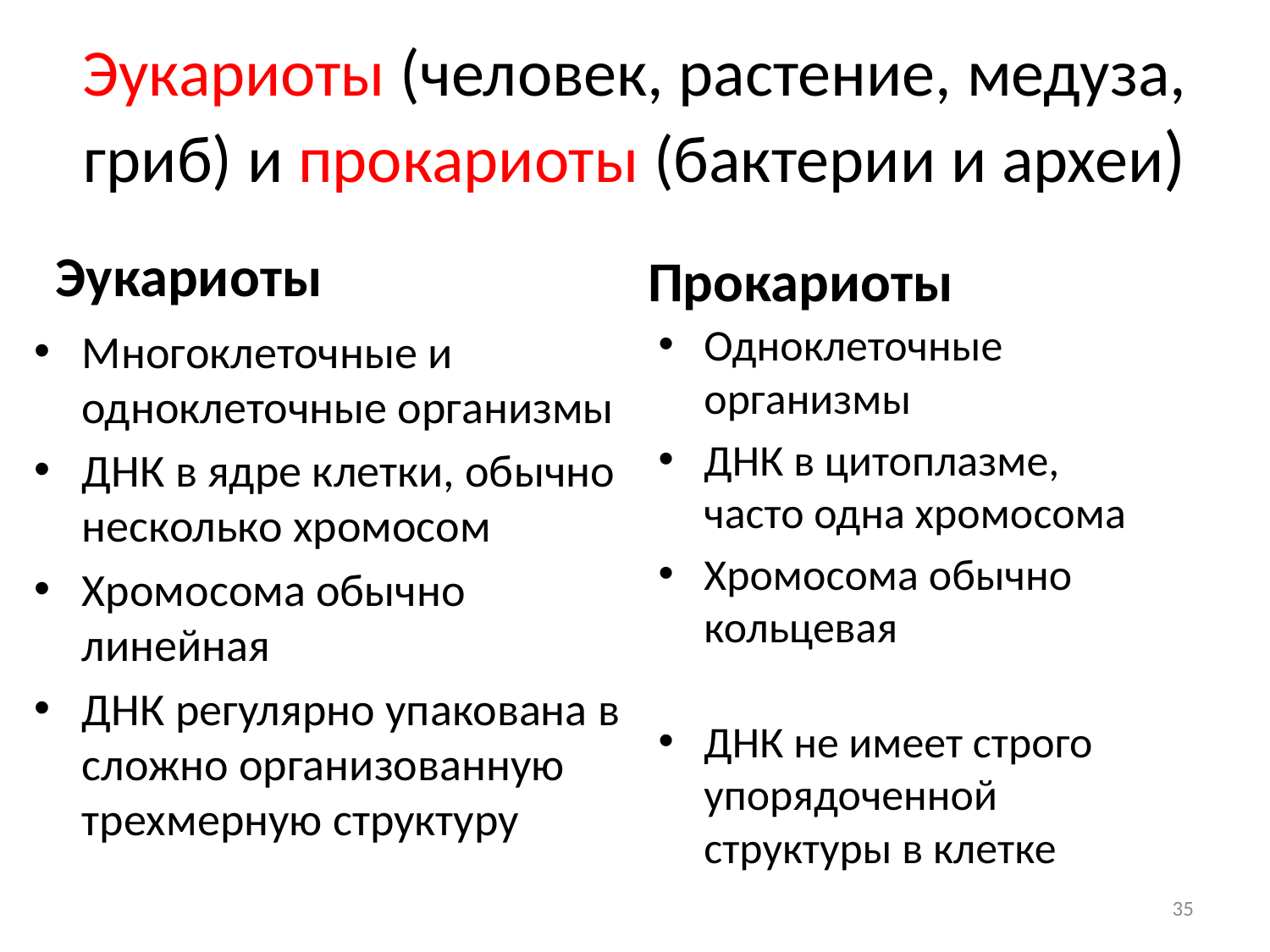

# Эукариоты (человек, растение, медуза, гриб) и прокариоты (бактерии и археи)
Эукариоты
Прокариоты
Одноклеточные организмы
ДНК в цитоплазме,
часто одна хромосома
Хромосома обычно кольцевая
ДНК не имеет строго упорядоченной структуры в клетке
Многоклеточные и одноклеточные организмы
ДНК в ядре клетки, обычно несколько хромосом
Хромосома обычно линейная
ДНК регулярно упакована в сложно организованную трехмерную структуру
35